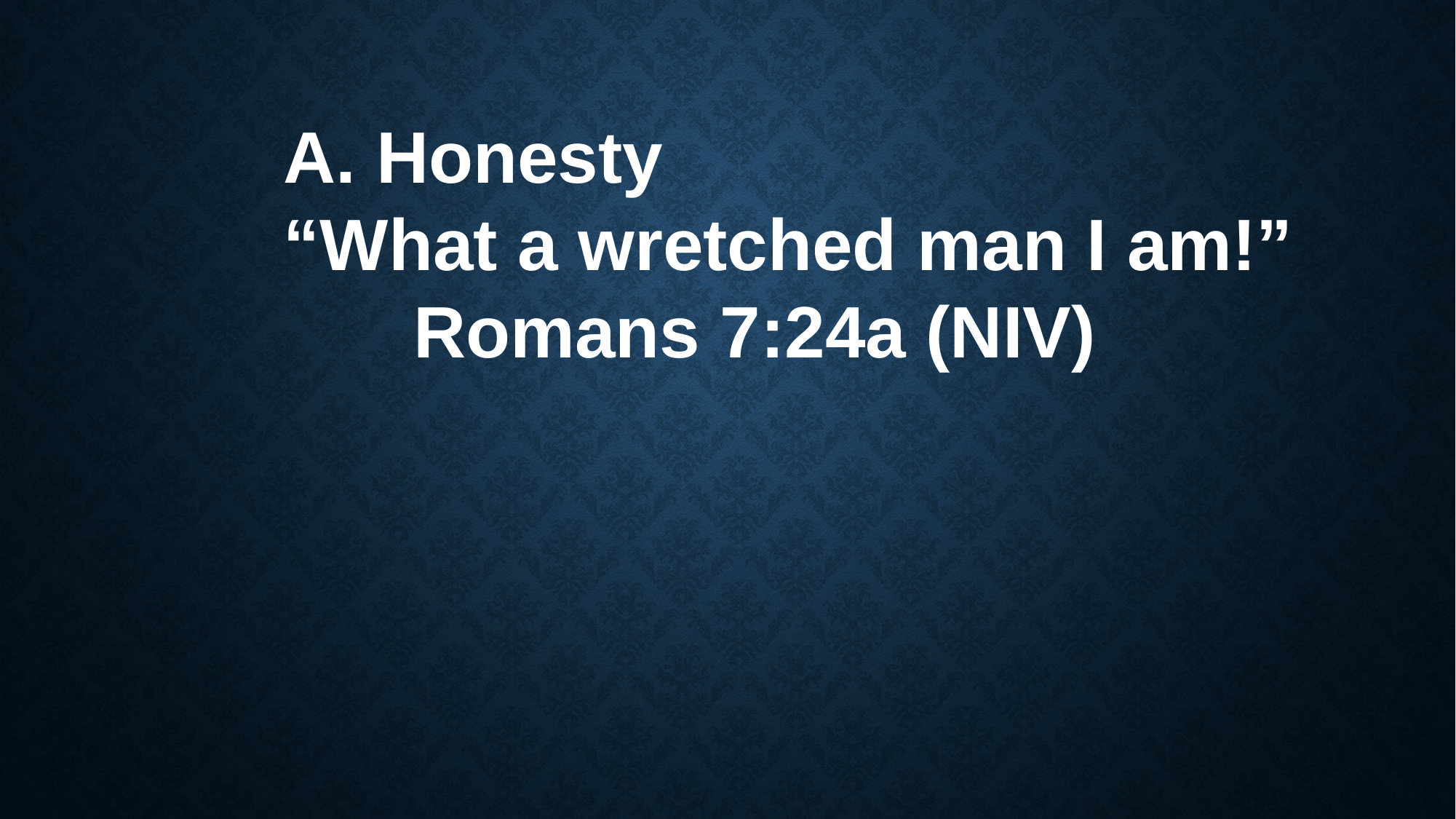

A. Honesty
		“What a wretched man I am!”
Romans 7:24a (NIV)